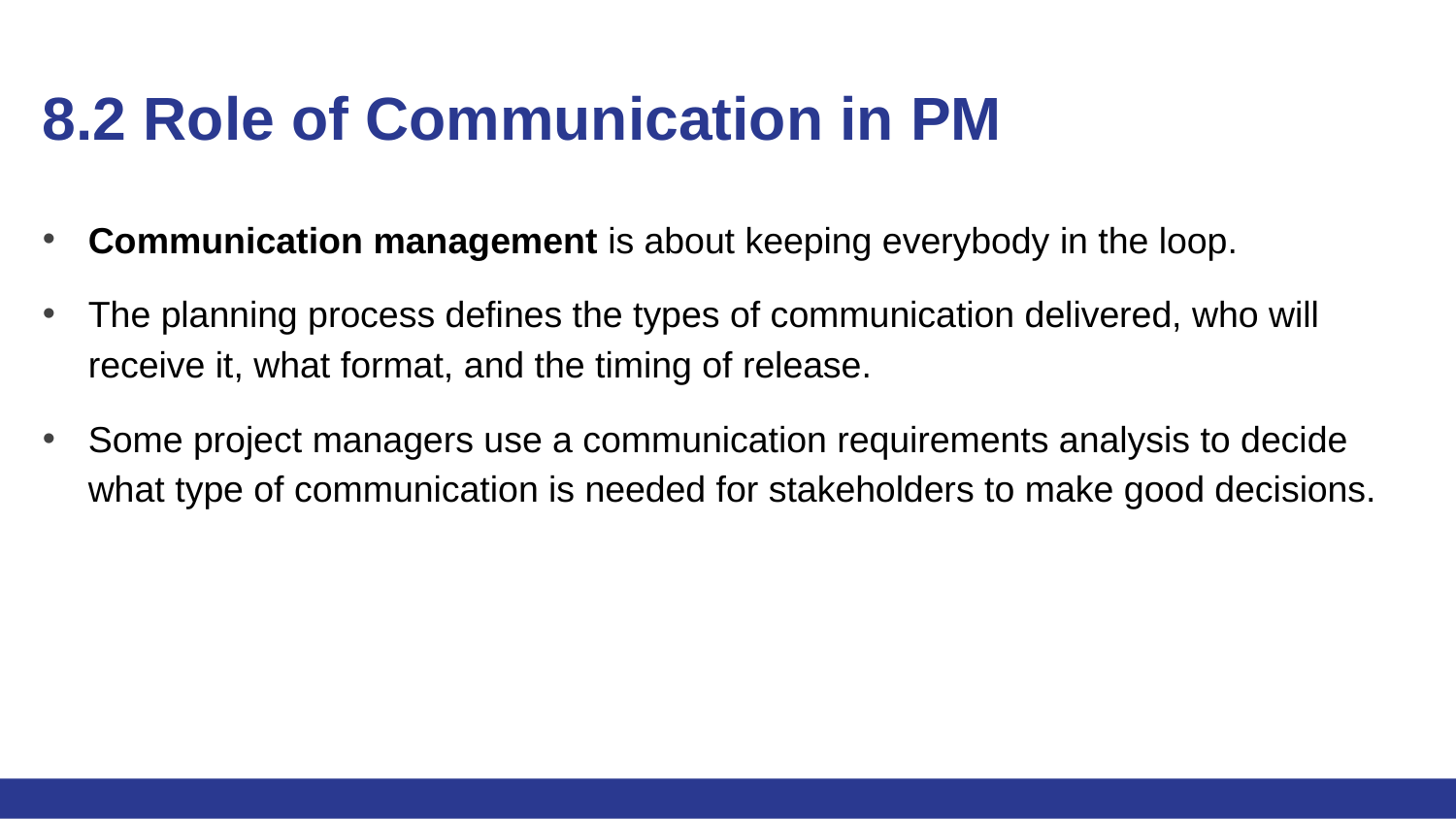

# 8.2 Role of Communication in PM
Communication management is about keeping everybody in the loop.
The planning process defines the types of communication delivered, who will receive it, what format, and the timing of release.
Some project managers use a communication requirements analysis to decide what type of communication is needed for stakeholders to make good decisions.